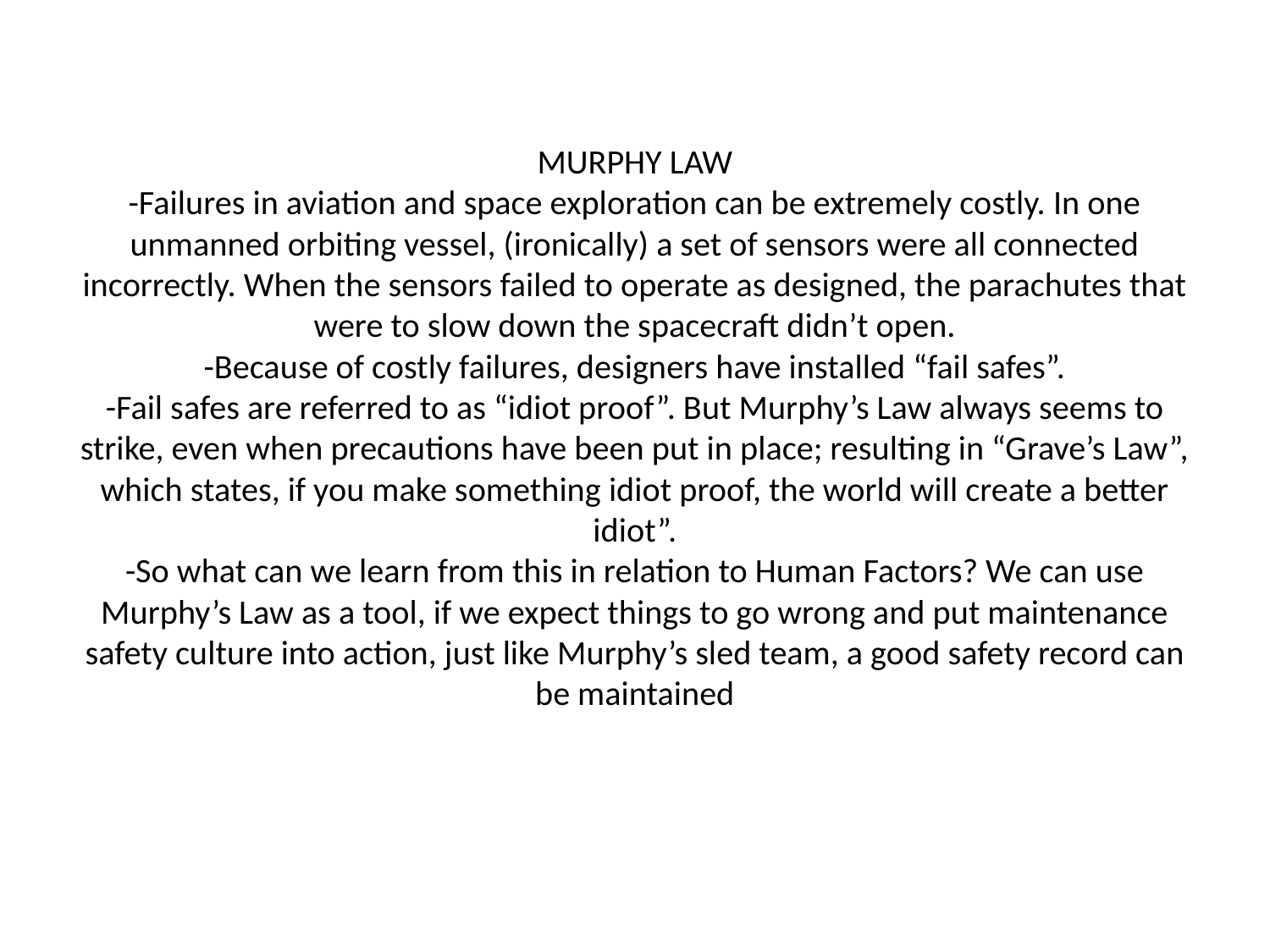

# MURPHY LAW -Failures in aviation and space exploration can be extremely costly. In one unmanned orbiting vessel, (ironically) a set of sensors were all connected incorrectly. When the sensors failed to operate as designed, the parachutes that were to slow down the spacecraft didn’t open. -Because of costly failures, designers have installed “fail safes”. -Fail safes are referred to as “idiot proof”. But Murphy’s Law always seems to strike, even when precautions have been put in place; resulting in “Grave’s Law”, which states, if you make something idiot proof, the world will create a better idiot”. -So what can we learn from this in relation to Human Factors? We can use Murphy’s Law as a tool, if we expect things to go wrong and put maintenance safety culture into action, just like Murphy’s sled team, a good safety record can be maintained